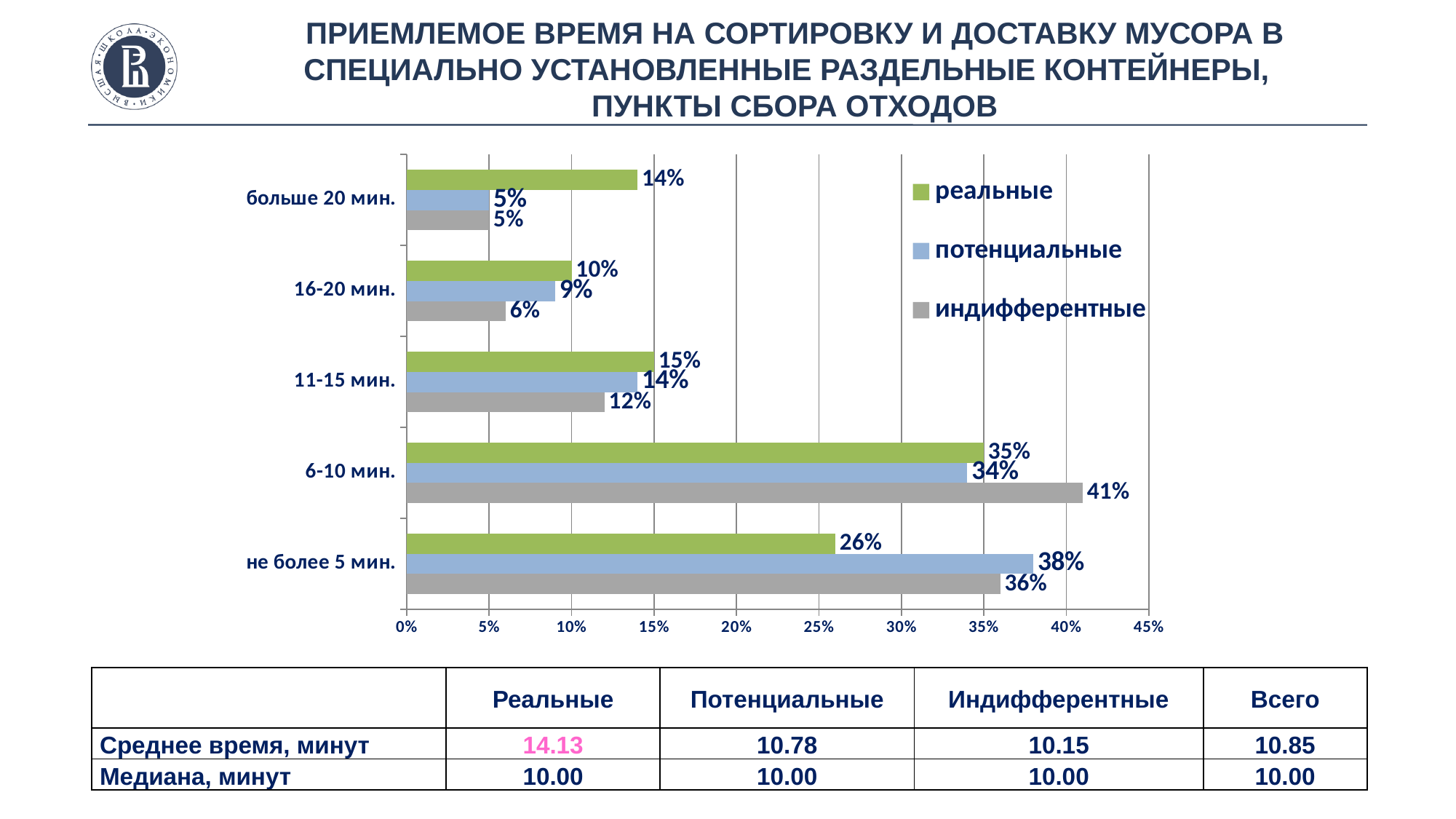

Приемлемое время на сортировку и доставку мусора в специально установленные раздельные контейнеры,
пункты сбора отходов

### Chart

| Category | индифферентные | потенциальные | реальные |
|---|---|---|---|
| не более 5 мин. | 0.36 | 0.38 | 0.26 |
| 6-10 мин. | 0.41 | 0.34 | 0.35 |
| 11-15 мин. | 0.12 | 0.14 | 0.15 |
| 16-20 мин. | 0.06 | 0.09 | 0.1 |
| больше 20 мин. | 0.05 | 0.05 | 0.14 |
фото
фото
|  | Реальные | Потенциальные | Индифферентные | Всего |
| --- | --- | --- | --- | --- |
| Среднее время, минут | 14.13 | 10.78 | 10.15 | 10.85 |
| Медиана, минут | 10.00 | 10.00 | 10.00 | 10.00 |
фото
Высшая школа экономики, Москва, 2011